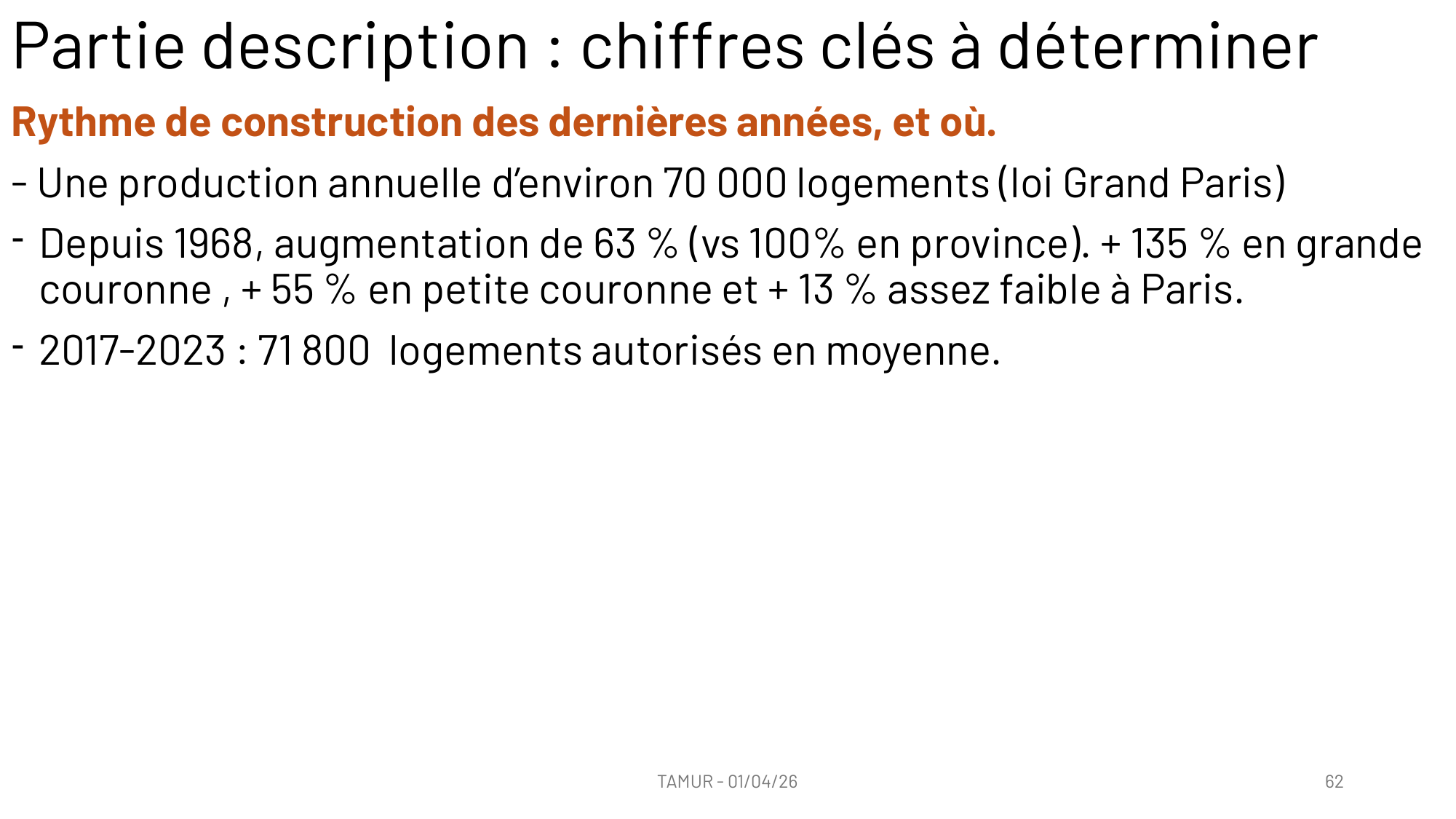

# Partie description : chiffres clés à déterminer
Rythme de construction des dernières années, et où.
- Une production annuelle d’environ 70 000 logements (loi Grand Paris)
Depuis 1968, augmentation de 63 % (vs 100% en province). + 135 % en grande couronne , + 55 % en petite couronne et + 13 % assez faible à Paris.
2017-2023 : 71 800  logements autorisés en moyenne.

TAMUR - 01/04/26
62